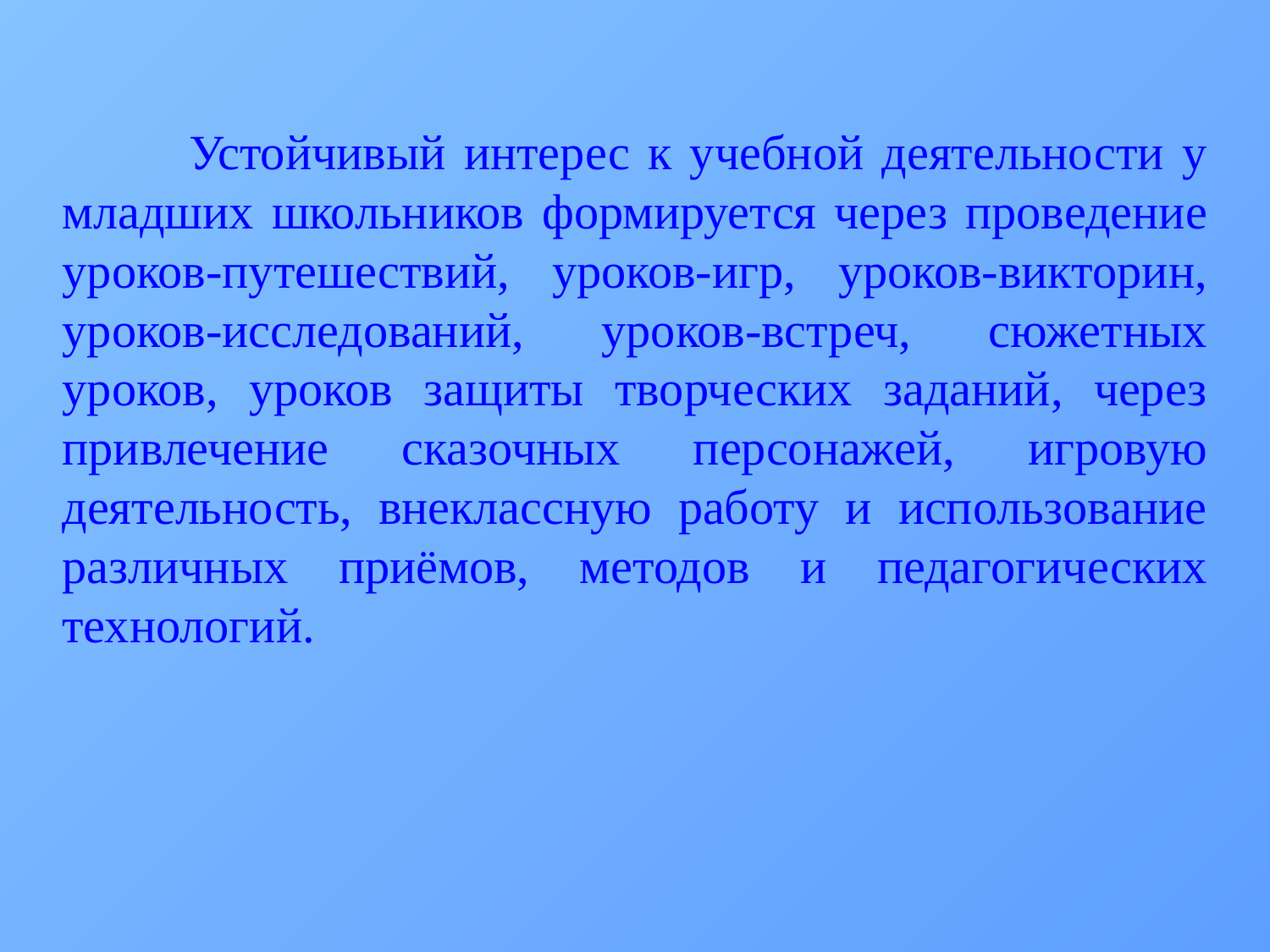

Устойчивый интерес к учебной деятельности у младших школьников формируется через проведение уроков-путешествий, уроков-игр, уроков-викторин, уроков-исследований, уроков-встреч, сюжетных уроков, уроков защиты творческих заданий, через привлечение сказочных персонажей, игровую деятельность, внеклассную работу и использование различных приёмов, методов и педагогических технологий.